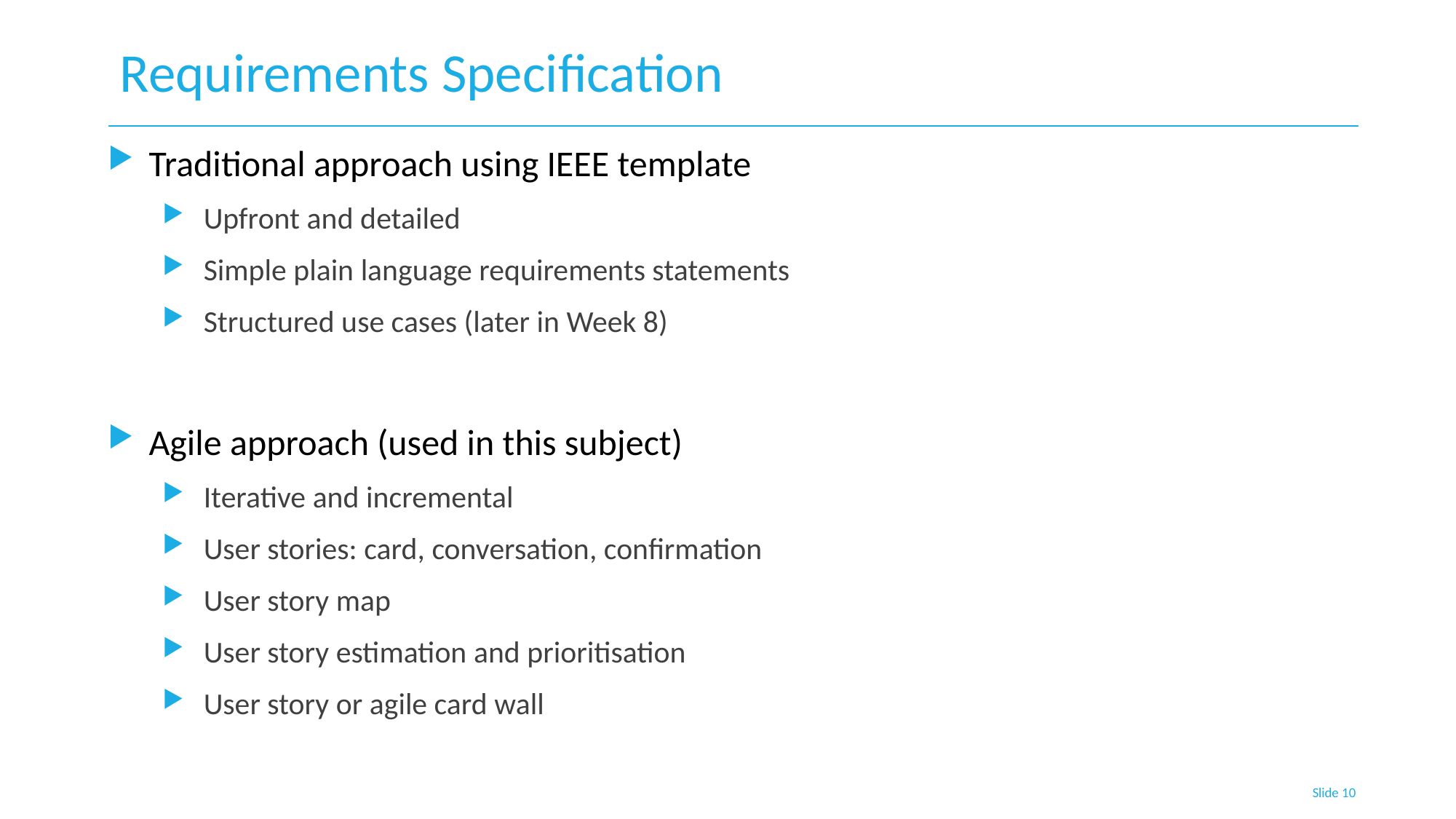

# Requirements Specification
Traditional approach using IEEE template
 Upfront and detailed
 Simple plain language requirements statements
 Structured use cases (later in Week 8)

Agile approach (used in this subject)
 Iterative and incremental
 User stories: card, conversation, confirmation
 User story map
 User story estimation and prioritisation
 User story or agile card wall
Slide 10